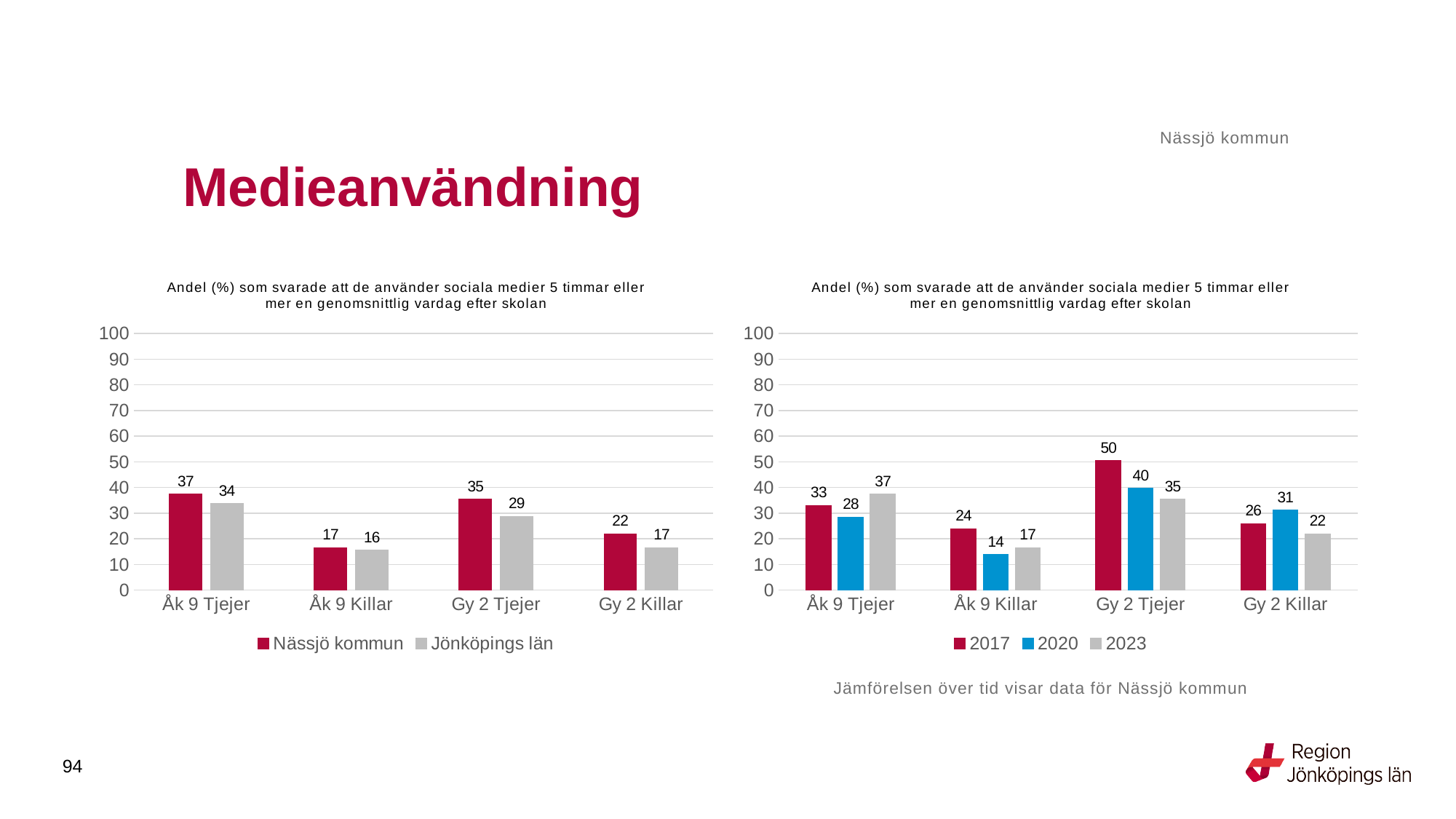

Nässjö kommun
# Medieanvändning

### Chart: Andel (%) som svarade att de använder sociala medier 5 timmar eller mer en genomsnittlig vardag efter skolan

| Category | Nässjö kommun | Jönköpings län |
|---|---|---|
| Åk 9 Tjejer | 37.3984 | 33.7927 |
| Åk 9 Killar | 16.5217 | 15.5616 |
| Gy 2 Tjejer | 35.4839 | 28.6816 |
| Gy 2 Killar | 22.0183 | 16.5354 |

### Chart: Andel (%) som svarade att de använder sociala medier 5 timmar eller mer en genomsnittlig vardag efter skolan

| Category | 2017 | 2020 | 2023 |
|---|---|---|---|
| Åk 9 Tjejer | 33.0435 | 28.4483 | 37.3984 |
| Åk 9 Killar | 24.0 | 13.9344 | 16.5217 |
| Gy 2 Tjejer | 50.4673 | 39.6825 | 35.4839 |
| Gy 2 Killar | 25.9259 | 31.2 | 22.0183 |
Jämförelsen över tid visar data för Nässjö kommun
94